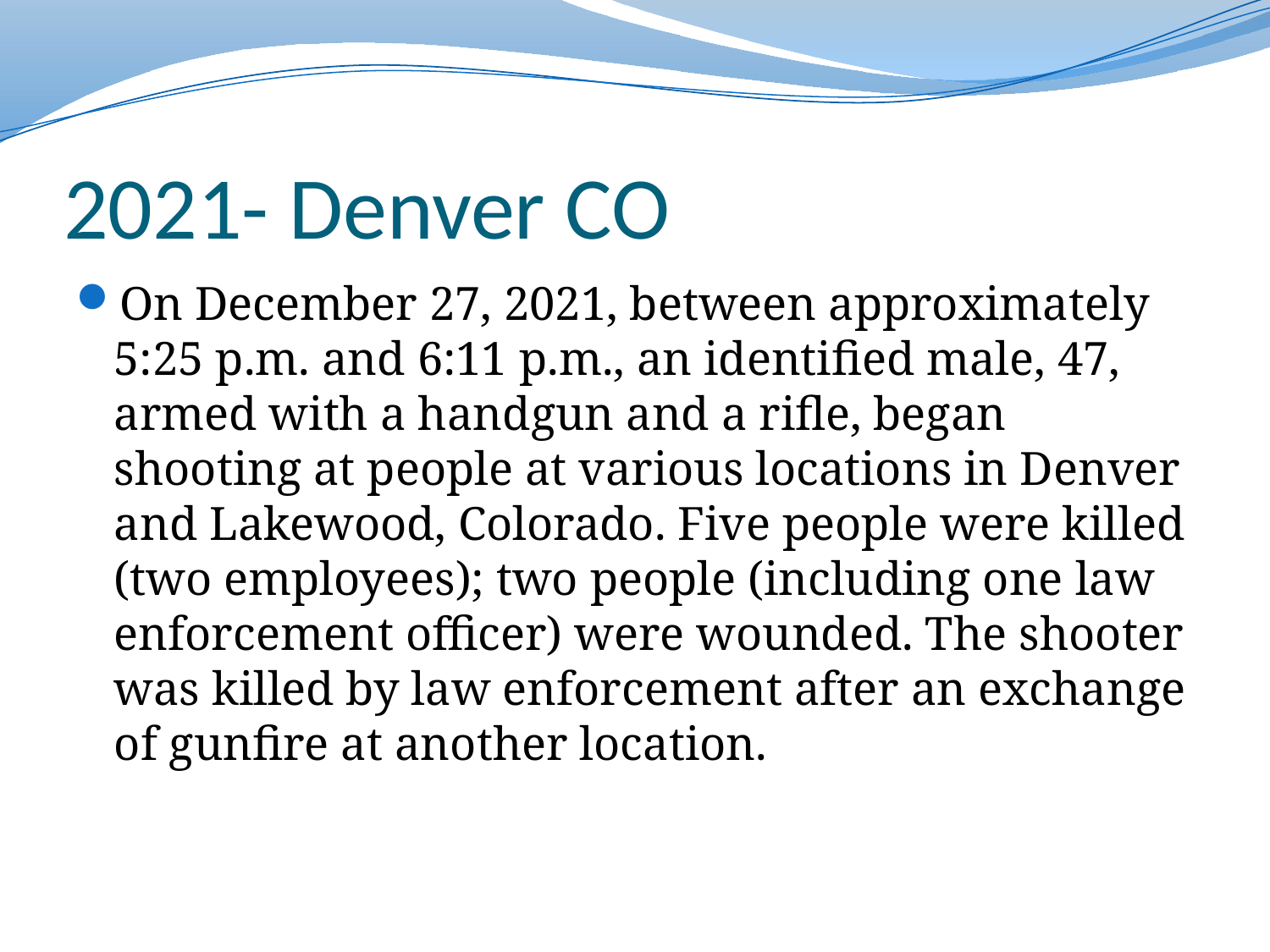

# 2021- Denver CO
On December 27, 2021, between approximately 5:25 p.m. and 6:11 p.m., an identified male, 47, armed with a handgun and a rifle, began shooting at people at various locations in Denver and Lakewood, Colorado. Five people were killed (two employees); two people (including one law enforcement officer) were wounded. The shooter was killed by law enforcement after an exchange of gunfire at another location.